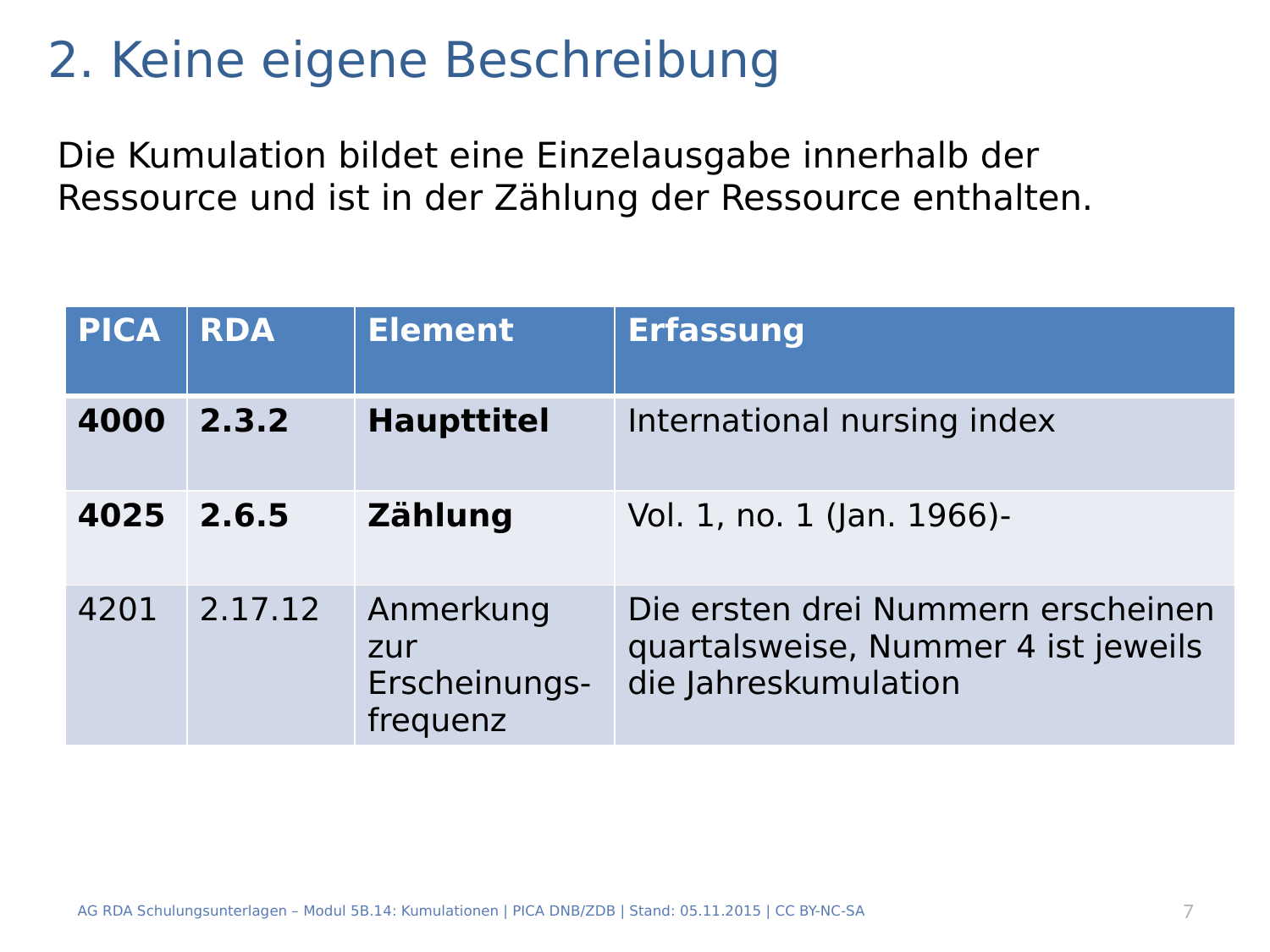

# 2. Keine eigene Beschreibung
Die Kumulation bildet eine Einzelausgabe innerhalb der Ressource und ist in der Zählung der Ressource enthalten.
| PICA | RDA | Element | Erfassung |
| --- | --- | --- | --- |
| 4000 | 2.3.2 | Haupttitel | International nursing index |
| 4025 | 2.6.5 | Zählung | Vol. 1, no. 1 (Jan. 1966)- |
| 4201 | 2.17.12 | Anmerkung zur Erscheinungs-frequenz | Die ersten drei Nummern erscheinen quartalsweise, Nummer 4 ist jeweils die Jahreskumulation |
AG RDA Schulungsunterlagen – Modul 5B.14: Kumulationen | PICA DNB/ZDB | Stand: 05.11.2015 | CC BY-NC-SA
7